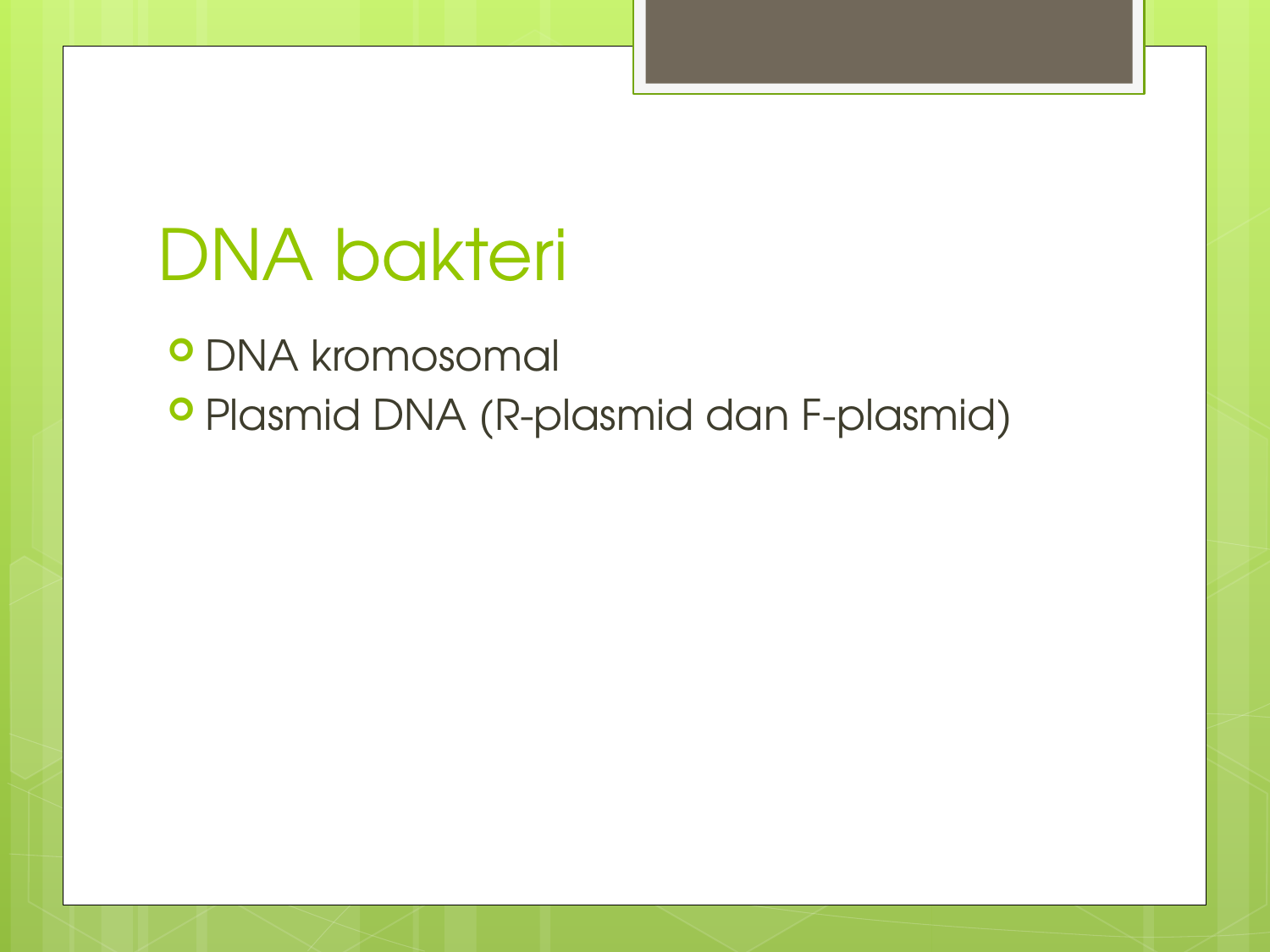

# DNA bakteri
DNA kromosomal
Plasmid DNA (R-plasmid dan F-plasmid)